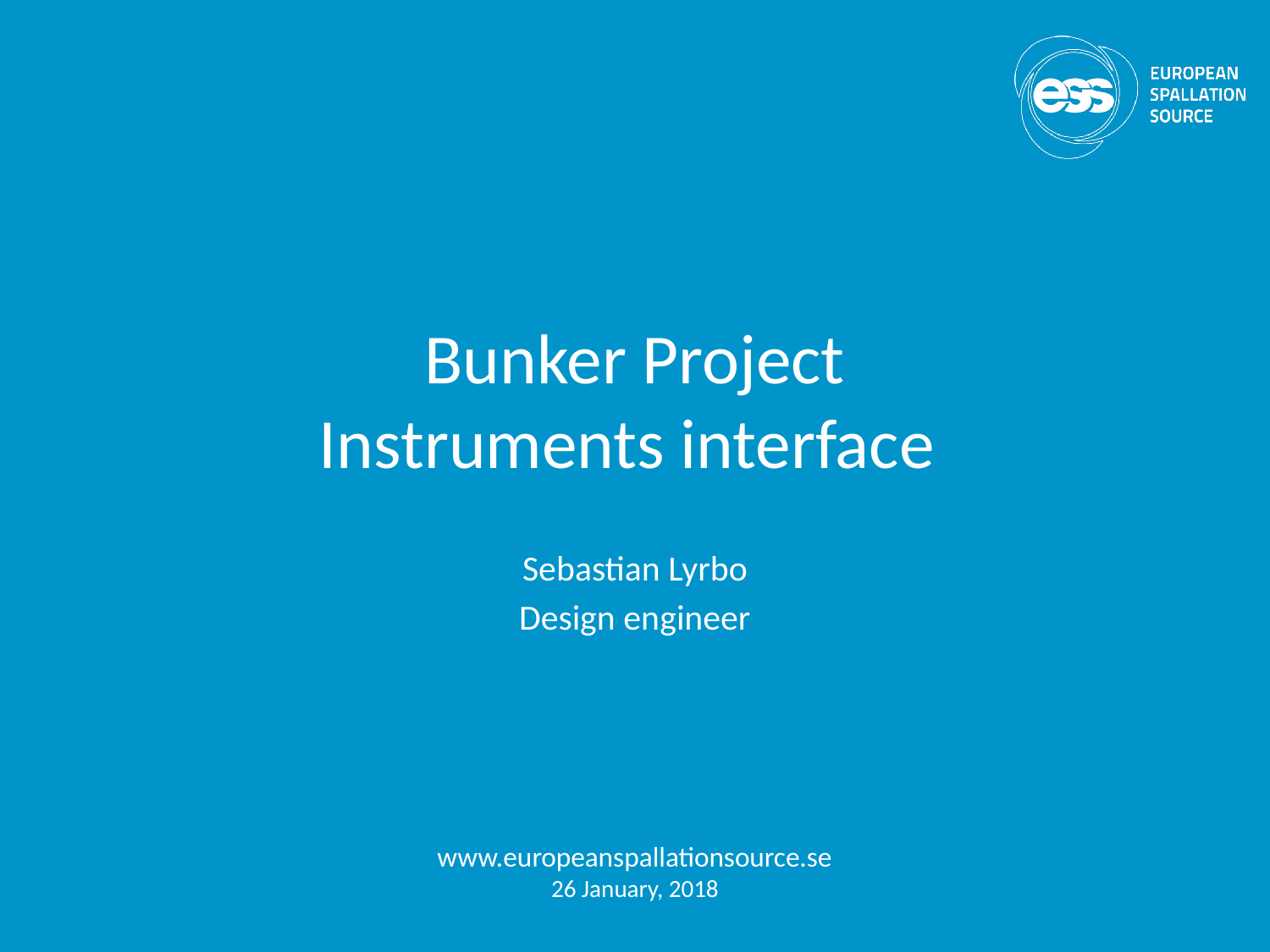

# Bunker Project Instruments interface
Sebastian Lyrbo
Design engineer
www.europeanspallationsource.se
26 January, 2018